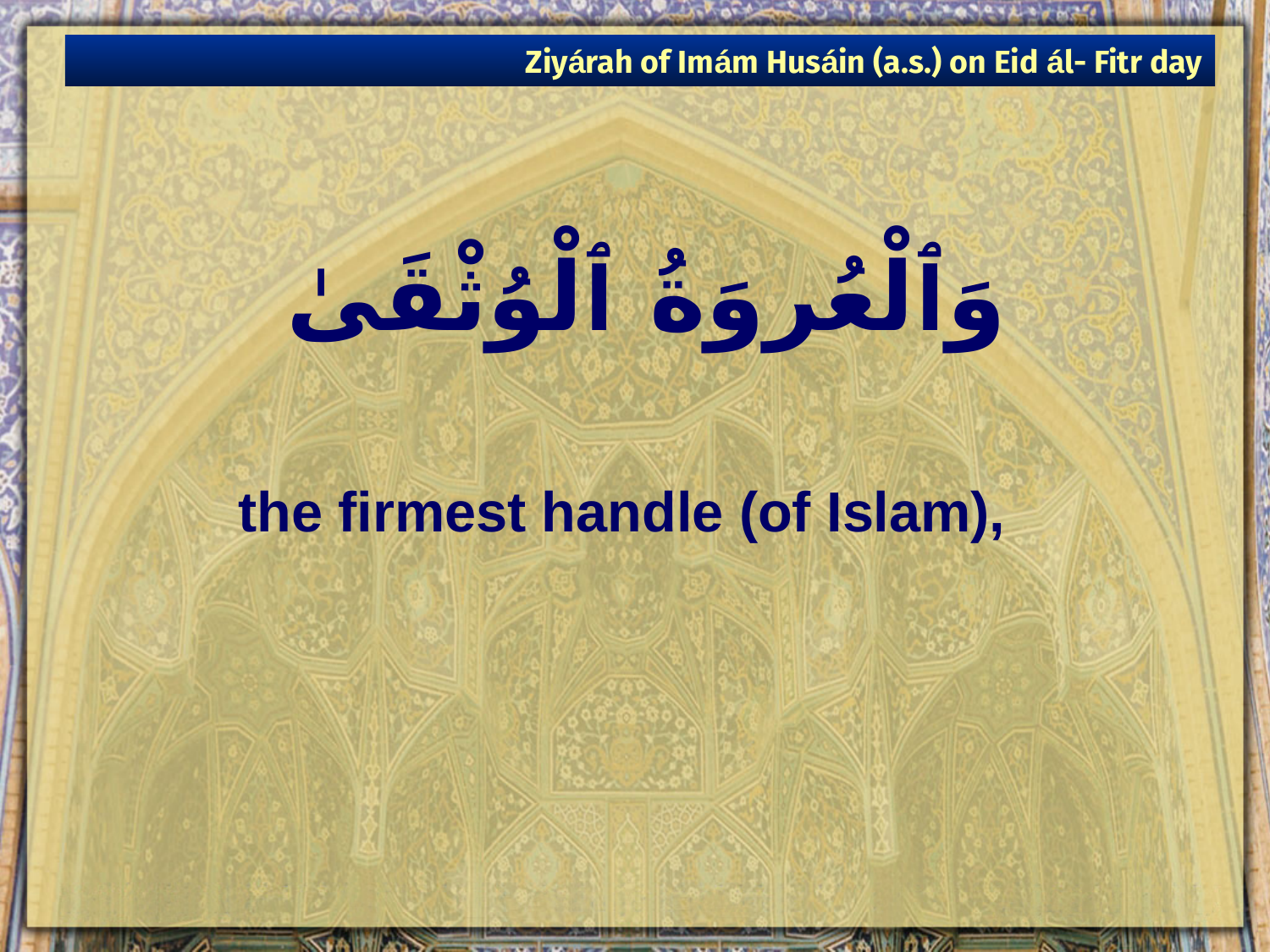

Ziyárah of Imám Husáin (a.s.) on Eid ál- Fitr day
# وَٱلْعُروَةُ ٱلْوُثْقَىٰ
the firmest handle (of Islam),